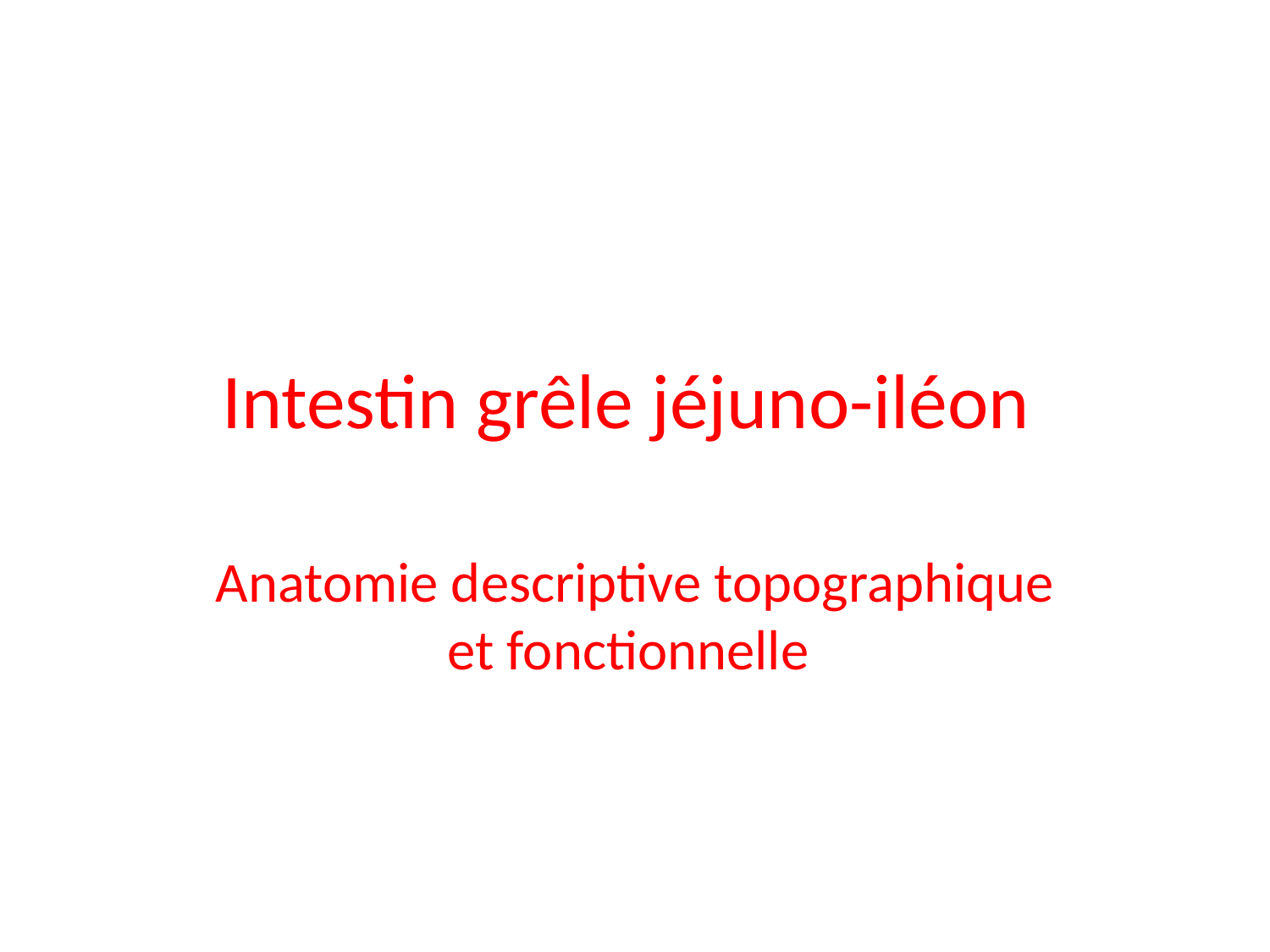

# Intestin grêle jéjuno-iléon
Anatomie descriptive topographique et fonctionnelle